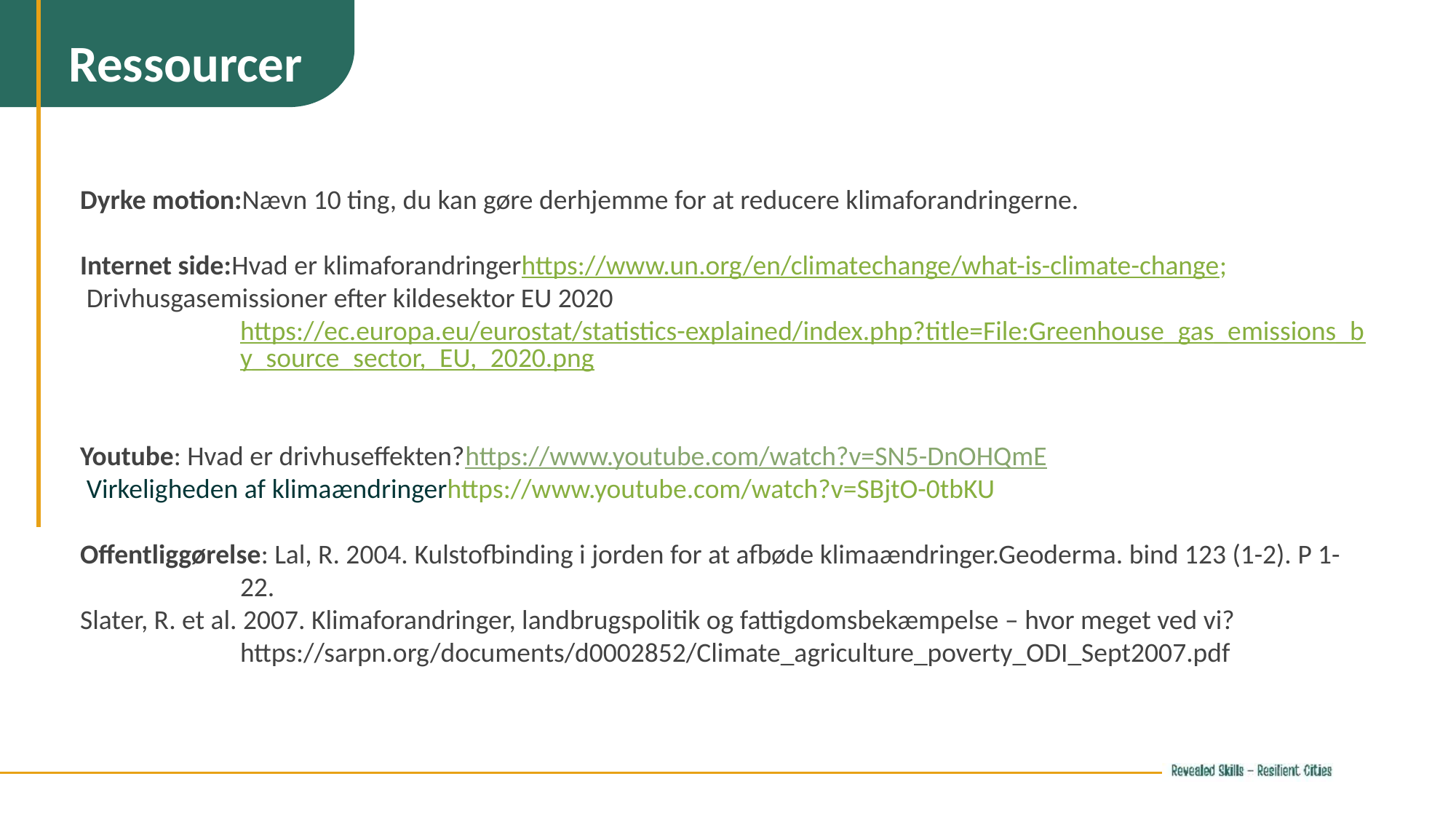

Ressourcer
Dyrke motion:Nævn 10 ting, du kan gøre derhjemme for at reducere klimaforandringerne.

Internet side:Hvad er klimaforandringerhttps://www.un.org/en/climatechange/what-is-climate-change;
 Drivhusgasemissioner efter kildesektor EU 2020https://ec.europa.eu/eurostat/statistics-explained/index.php?title=File:Greenhouse_gas_emissions_by_source_sector,_EU,_2020.png

Youtube: Hvad er drivhuseffekten?https://www.youtube.com/watch?v=SN5-DnOHQmE
 Virkeligheden af ​​klimaændringerhttps://www.youtube.com/watch?v=SBjtO-0tbKU

Offentliggørelse: Lal, R. 2004. Kulstofbinding i jorden for at afbøde klimaændringer.Geoderma. bind 123 (1-2). P 1-22.
Slater, R. et al. 2007. Klimaforandringer, landbrugspolitik og fattigdomsbekæmpelse – hvor meget ved vi? https://sarpn.org/documents/d0002852/Climate_agriculture_poverty_ODI_Sept2007.pdf